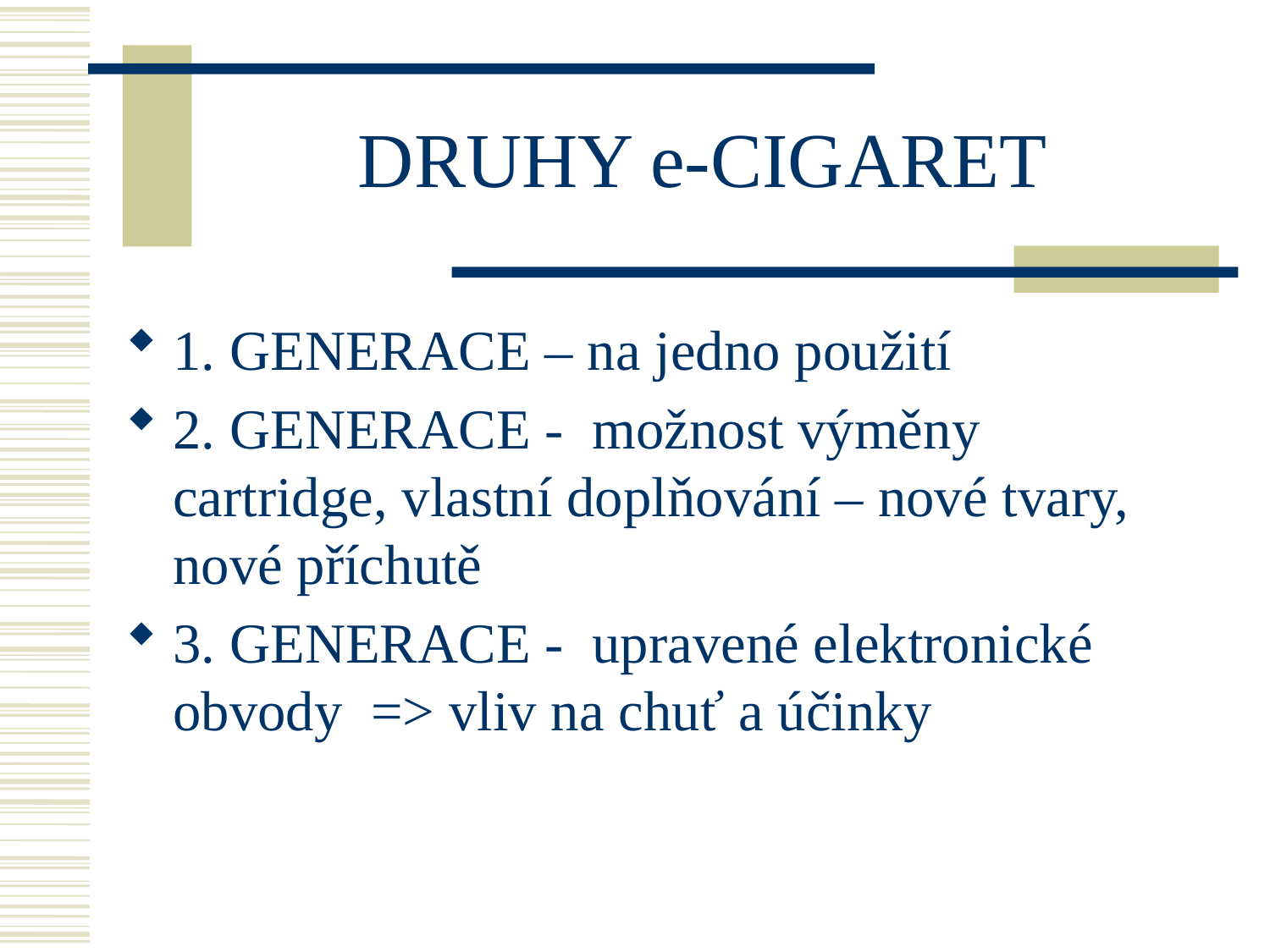

# DRUHY e-CIGARET
1. GENERACE – na jedno použití
2. GENERACE -  možnost výměny cartridge, vlastní doplňování – nové tvary, nové příchutě
3. GENERACE -  upravené elektronické obvody  => vliv na chuť a účinky